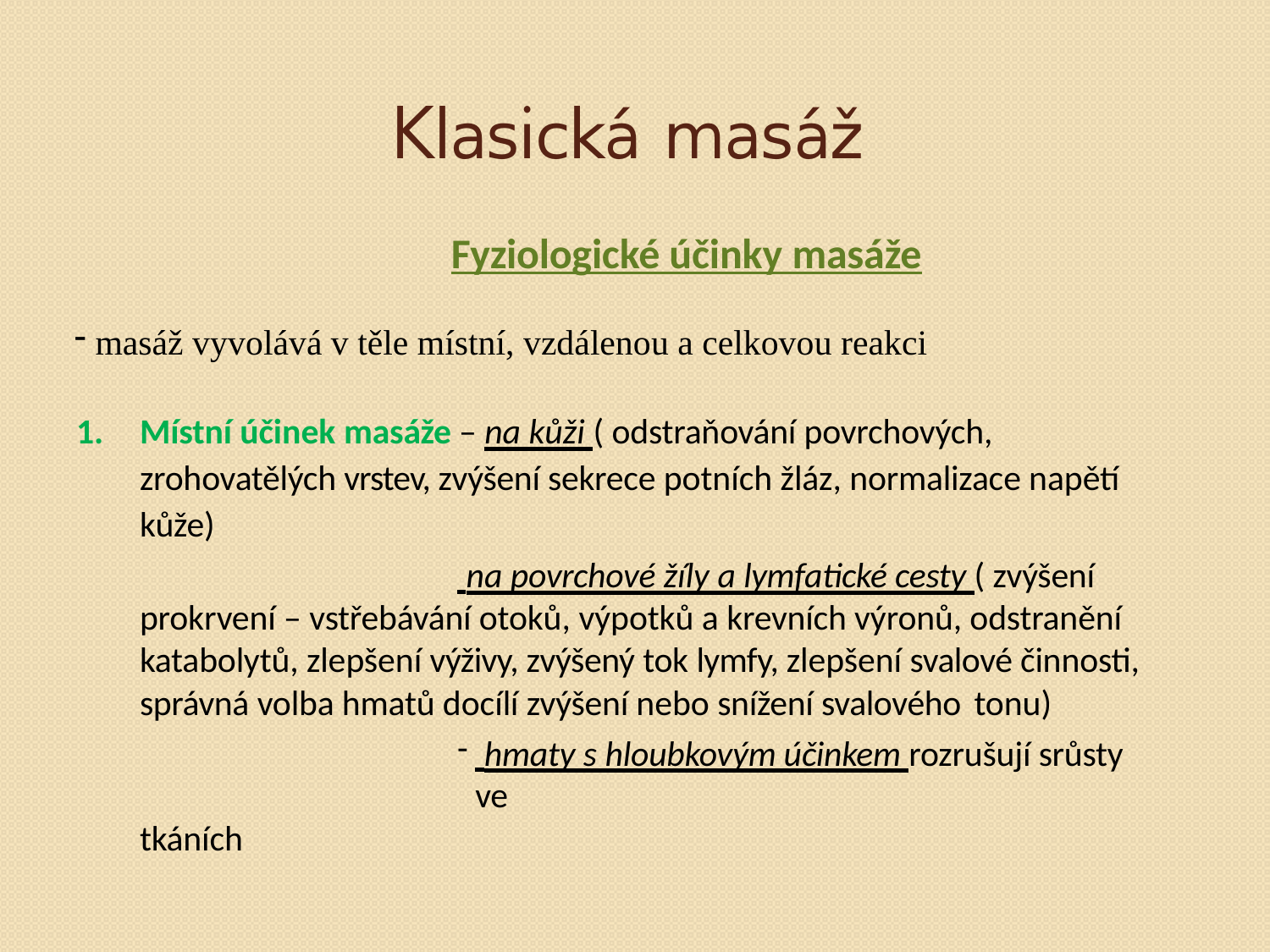

# Klasická masáž
 Fyziologické účinky masáže

 masáž vyvolává v těle místní, vzdálenou a celkovou reakci

Místní účinek masáže – na kůži ( odstraňování povrchových,  zrohovatělých vrstev, zvýšení sekrece potních žláz, normalizace napětí  kůže)
 na povrchové žíly a lymfatické cesty ( zvýšení  prokrvení – vstřebávání otoků, výpotků a krevních výronů, odstranění  katabolytů, zlepšení výživy, zvýšený tok lymfy, zlepšení svalové činnosti,  správná volba hmatů docílí zvýšení nebo snížení svalového tonu)
 hmaty s hloubkovým účinkem rozrušují srůsty ve
tkáních